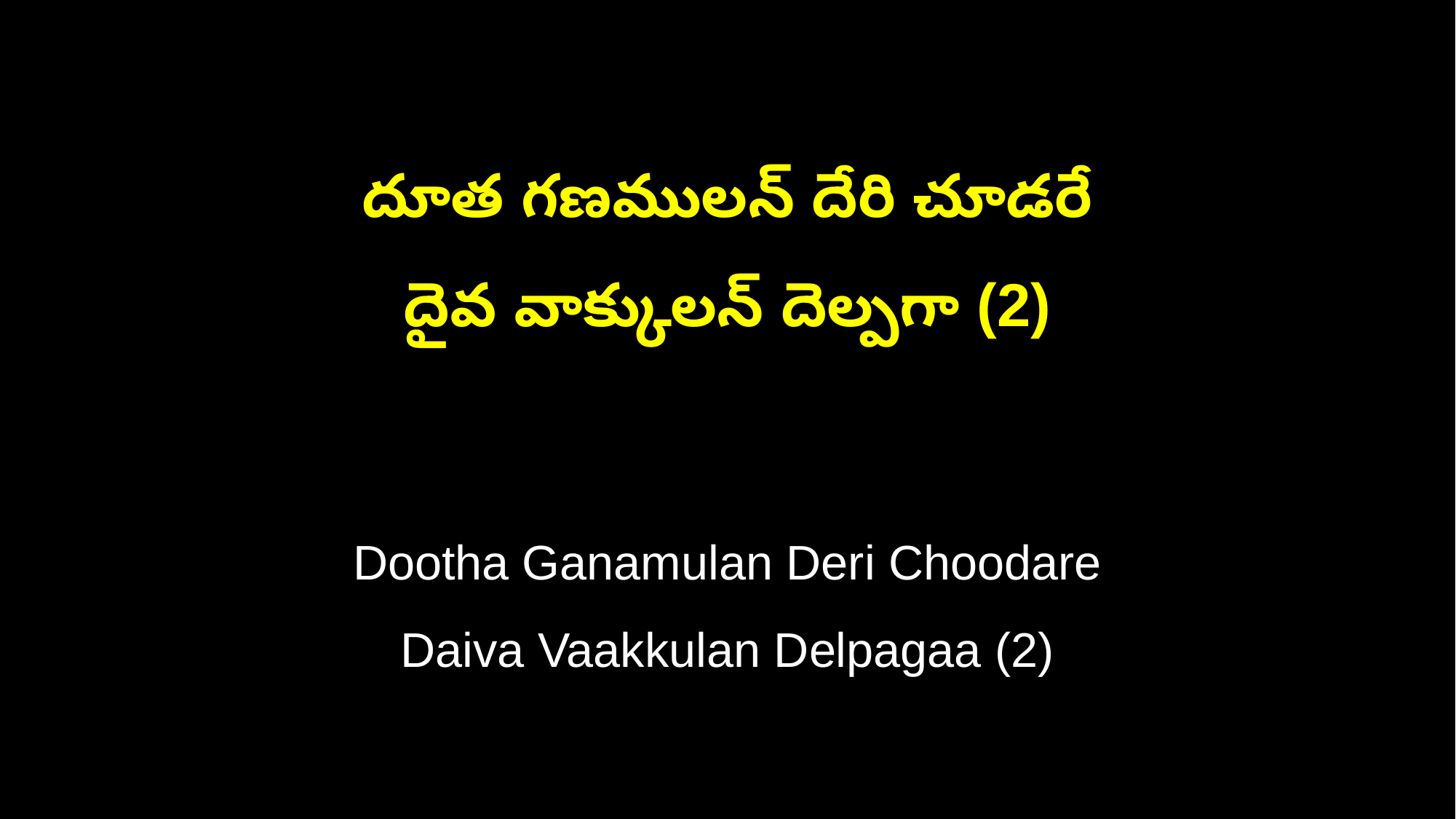

దూత గణములన్ దేరి చూడరే
దైవ వాక్కులన్ దెల్పగా (2)
Dootha Ganamulan Deri Choodare
Daiva Vaakkulan Delpagaa (2)